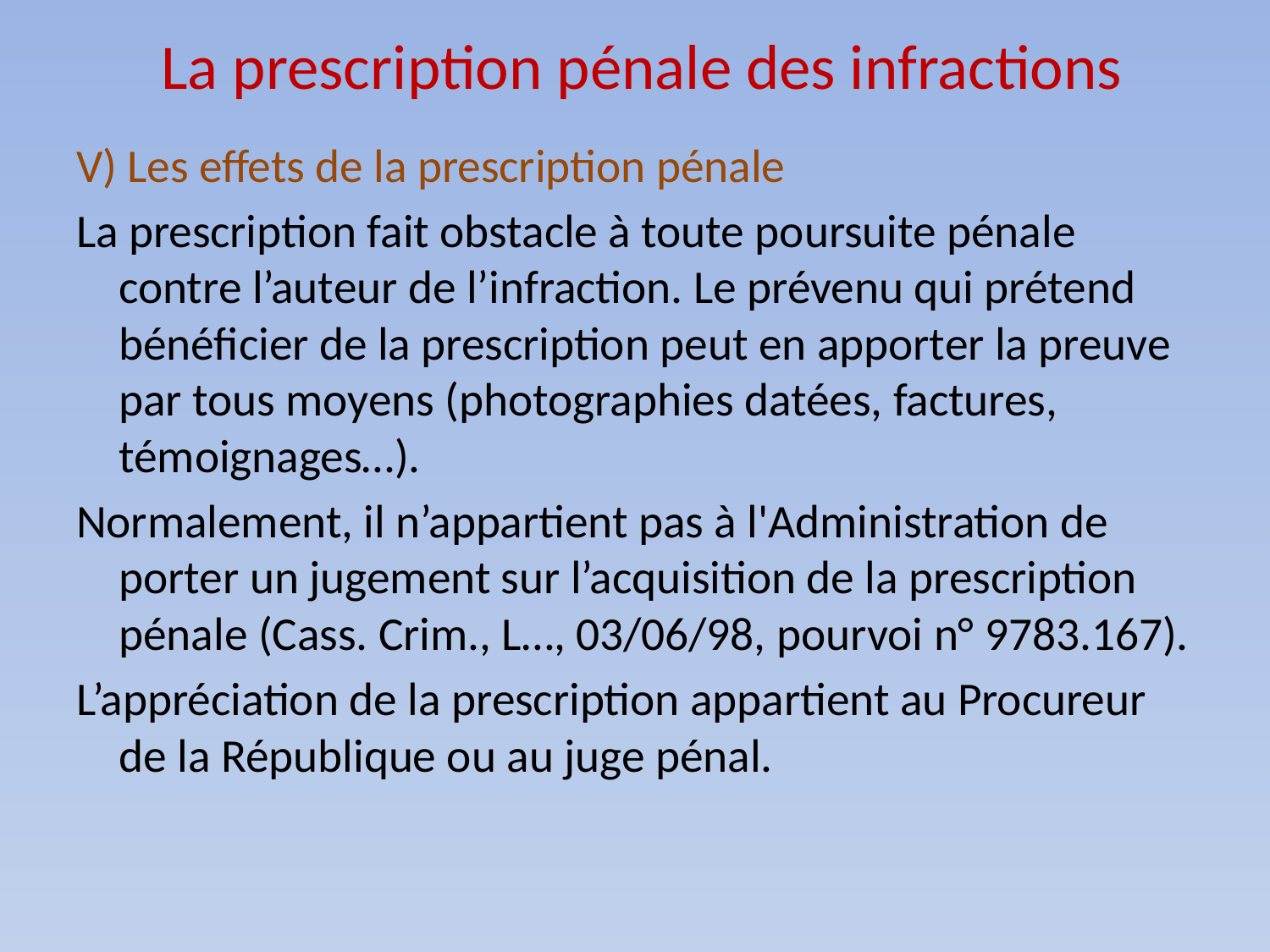

# La prescription pénale des infractions
V) Les effets de la prescription pénale
La prescription fait obstacle à toute poursuite pénale contre l’auteur de l’infraction. Le prévenu qui prétend bénéficier de la prescription peut en apporter la preuve par tous moyens (photographies datées, factures, témoignages…).
Normalement, il n’appartient pas à l'Administration de porter un jugement sur l’acquisition de la prescription pénale (Cass. Crim., L…, 03/06/98, pourvoi n° 9783.167).
L’appréciation de la prescription appartient au Procureur de la République ou au juge pénal.